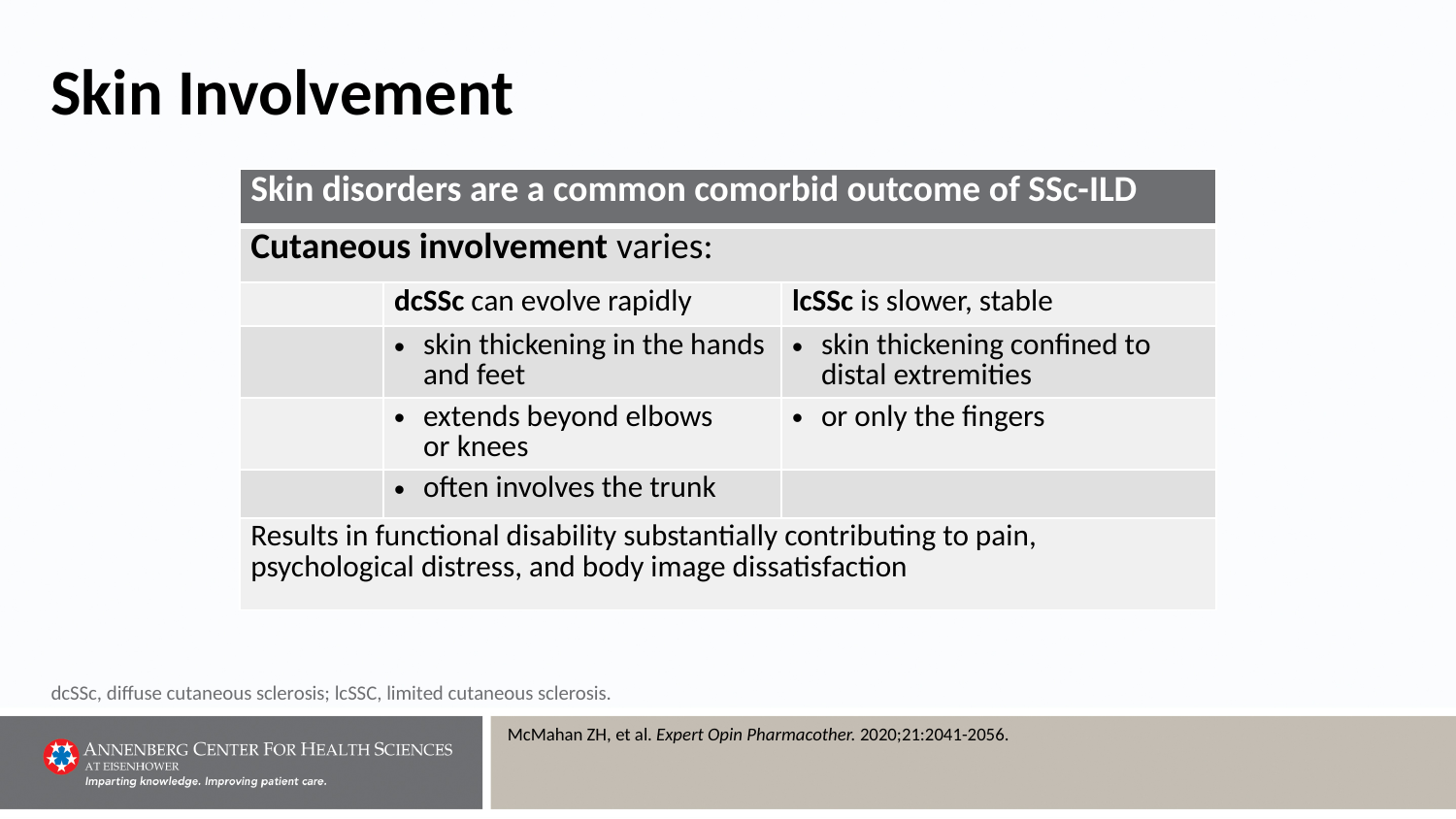

# Skin Involvement
| Skin disorders are a common comorbid outcome of SSc-ILD |  |  |
| --- | --- | --- |
| Cutaneous involvement varies: |  |  |
|  | dcSSc can evolve rapidly | lcSSc is slower, stable |
|  | skin thickening in the hands and feet | skin thickening confined to distal extremities |
|  | extends beyond elbows or knees | or only the fingers |
|  | often involves the trunk |  |
| Results in functional disability substantially contributing to pain, psychological distress, and body image dissatisfaction |  |  |
dcSSc, diffuse cutaneous sclerosis; lcSSC, limited cutaneous sclerosis.
McMahan ZH, et al. Expert Opin Pharmacother. 2020;21:2041-2056.